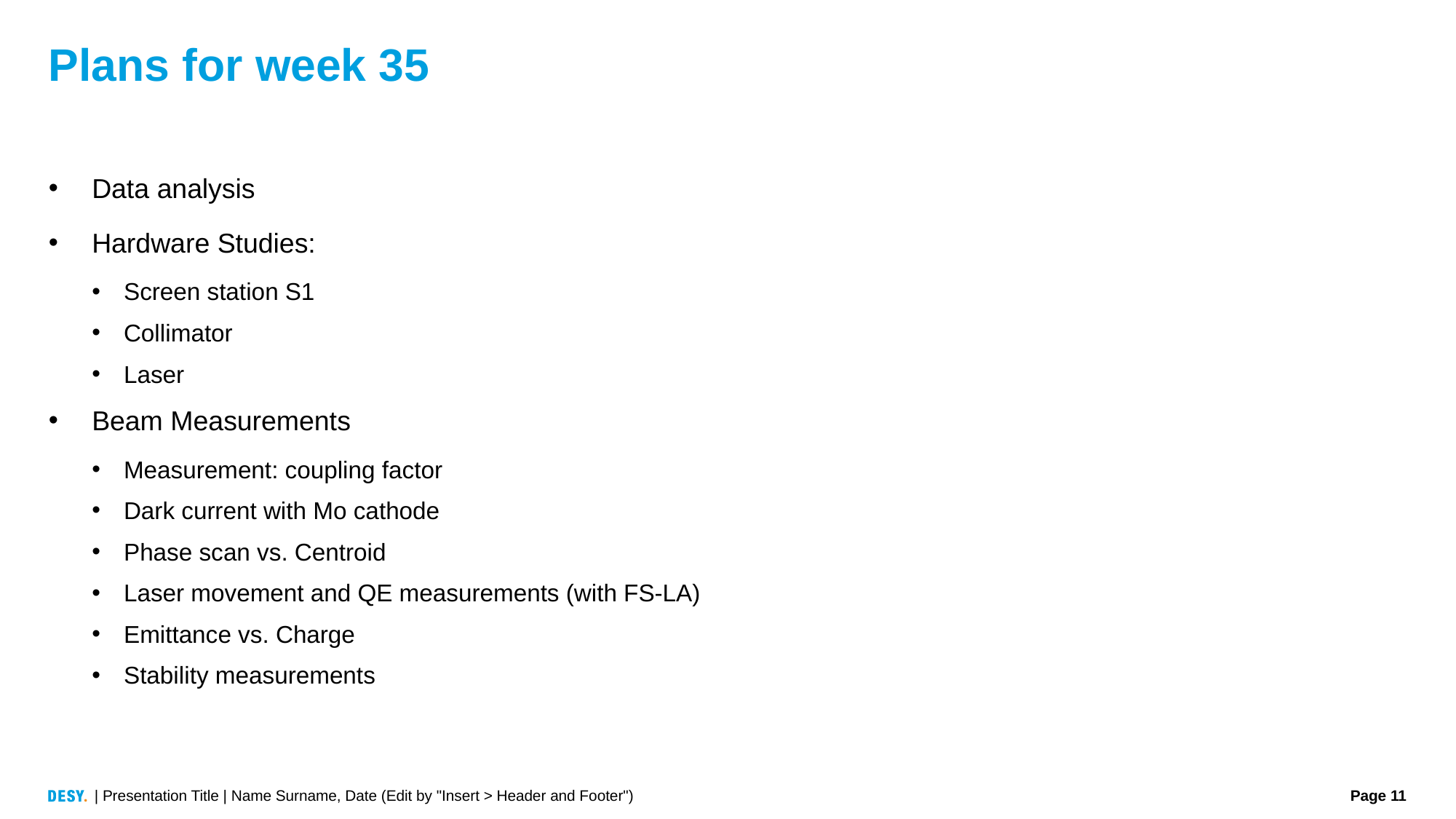

# Plans for week 35

Data analysis
Hardware Studies:
Screen station S1
Collimator
Laser
Beam Measurements
Measurement: coupling factor
Dark current with Mo cathode
Phase scan vs. Centroid
Laser movement and QE measurements (with FS-LA)
Emittance vs. Charge
Stability measurements
| Presentation Title | Name Surname, Date (Edit by "Insert > Header and Footer")